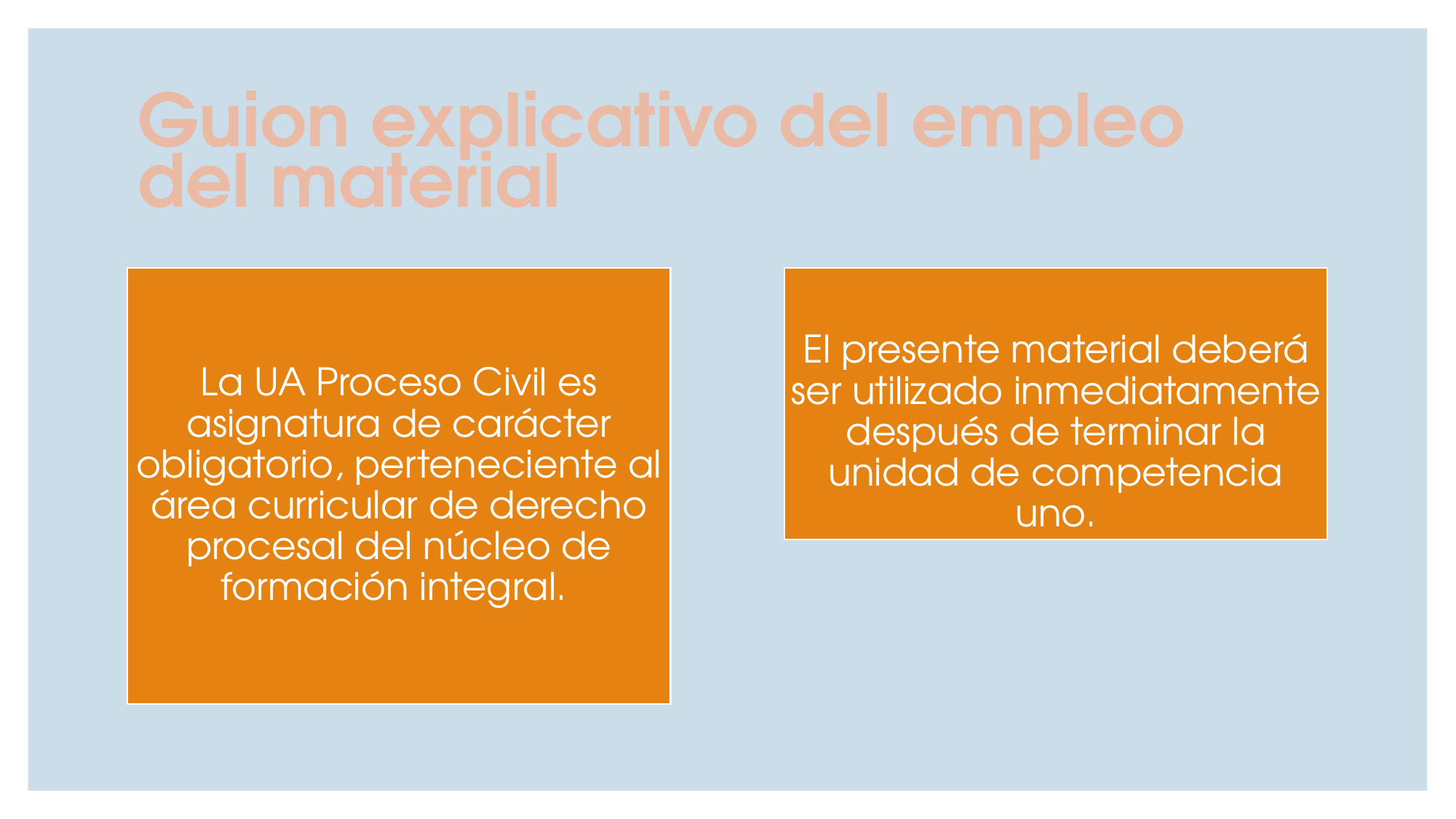

# Guion explicativo del empleo del material
La UA Proceso Civil es asignatura de carácter obligatorio, perteneciente al área curricular de derecho procesal del núcleo de formación integral.

El presente material deberá ser utilizado inmediatamente después de terminar la unidad de competencia uno.